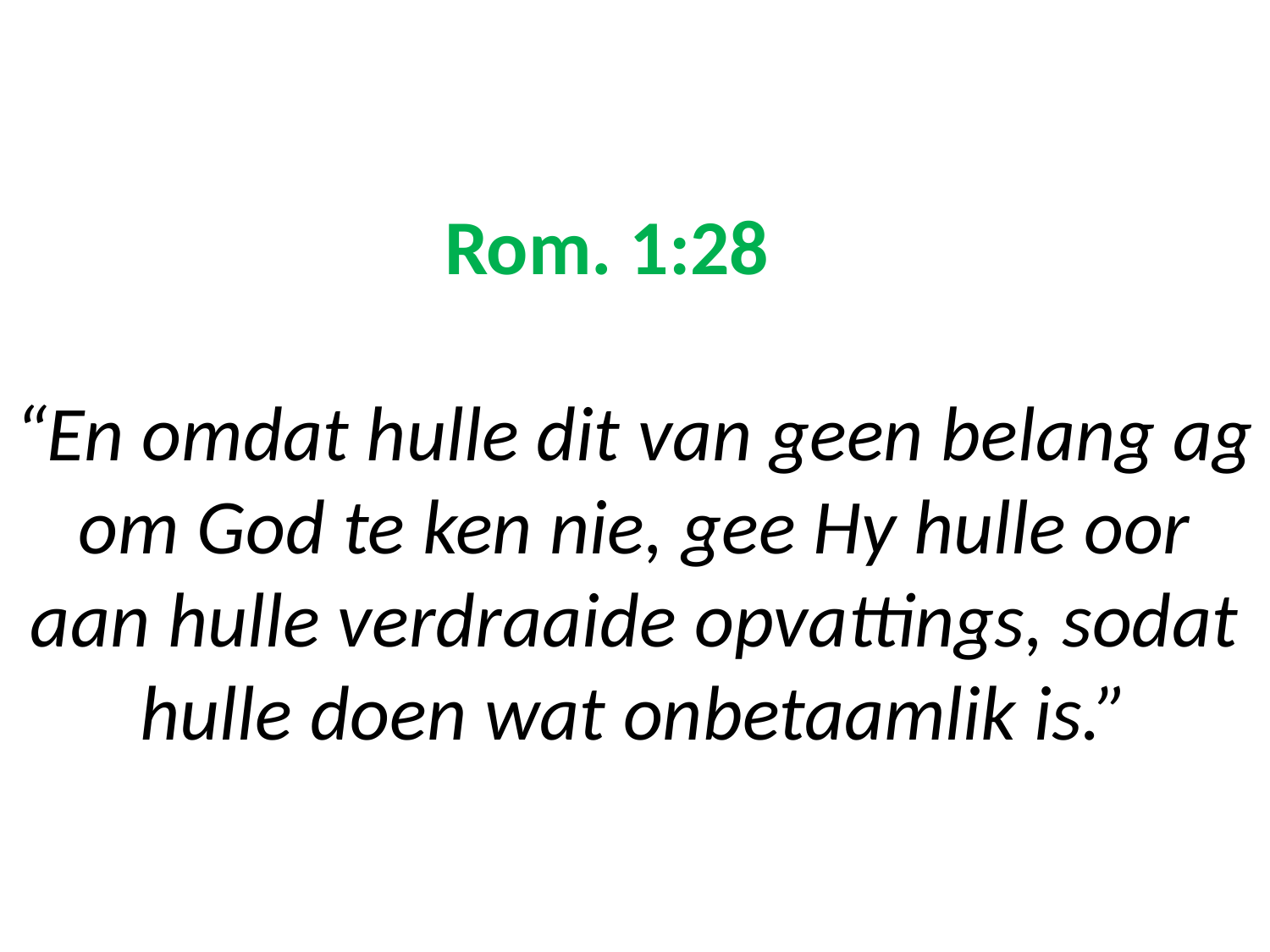

# Rom. 1:28 “En omdat hulle dit van geen belang ag om God te ken nie, gee Hy hulle oor aan hulle verdraaide opvattings, sodat hulle doen wat onbetaamlik is.”